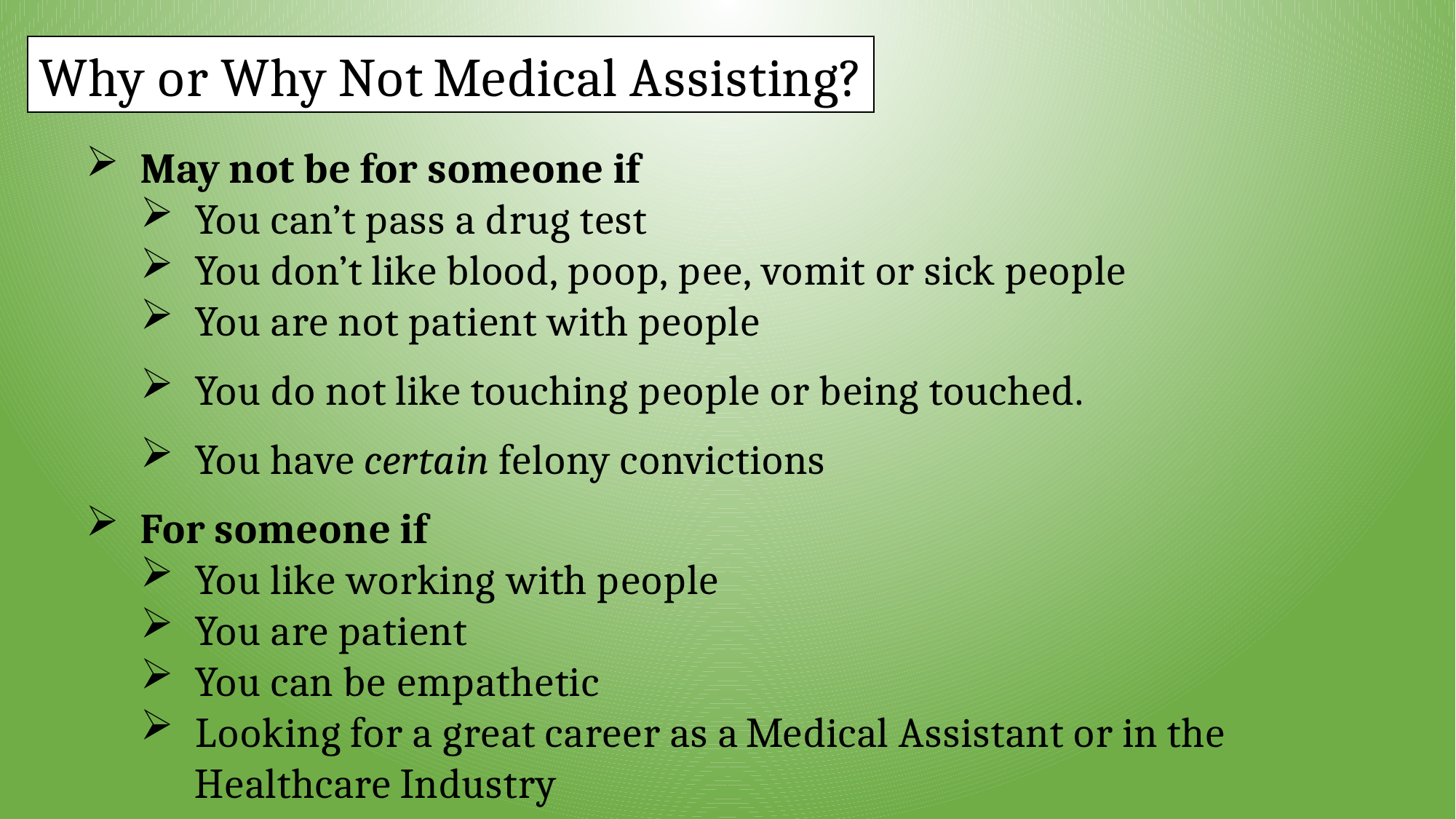

Why or Why Not Medical Assisting?
May not be for someone if
You can’t pass a drug test
You don’t like blood, poop, pee, vomit or sick people
You are not patient with people
You do not like touching people or being touched.
You have certain felony convictions
For someone if
You like working with people
You are patient
You can be empathetic
Looking for a great career as a Medical Assistant or in the Healthcare Industry